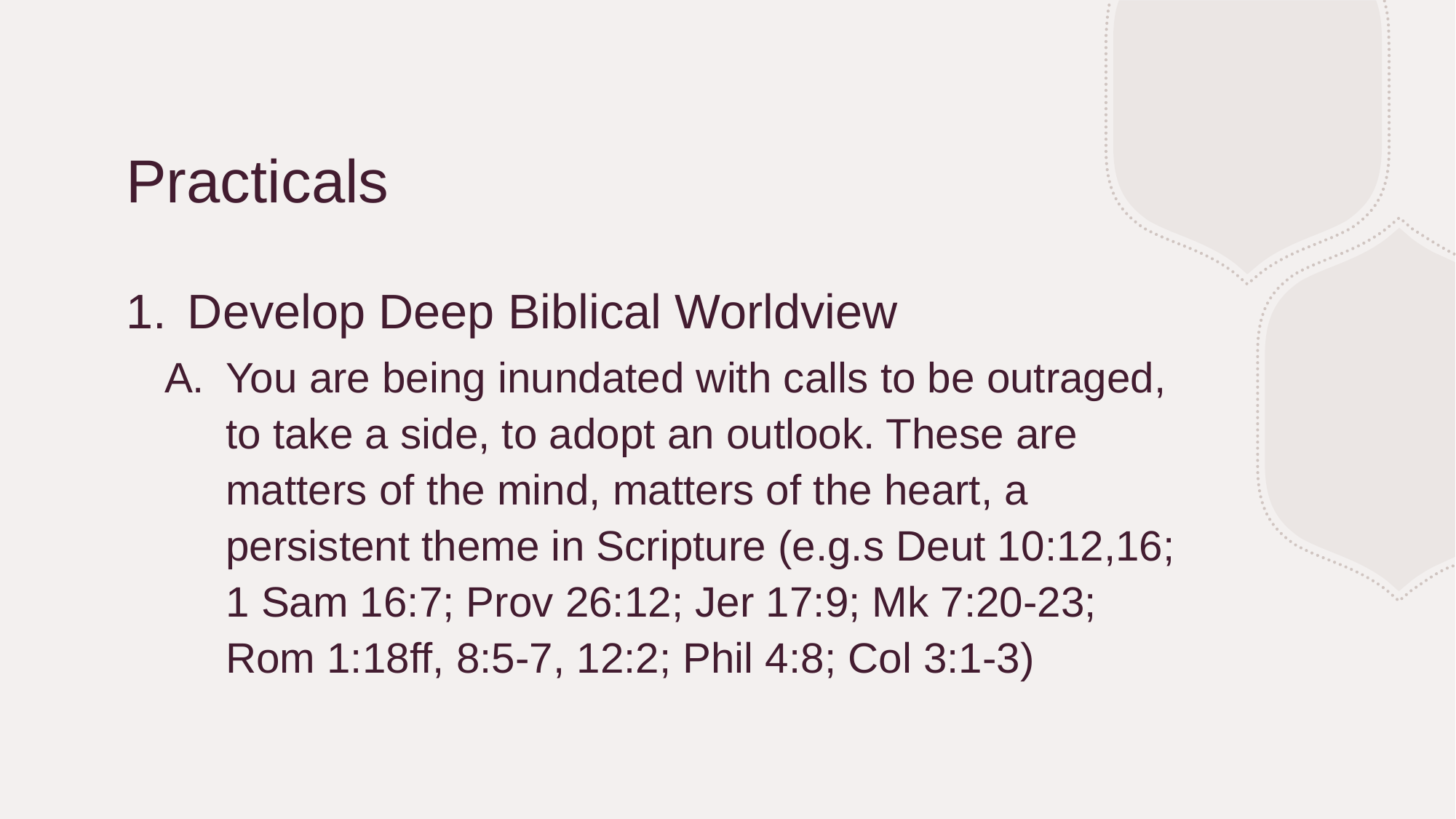

# Practicals
Develop Deep Biblical Worldview
You are being inundated with calls to be outraged, to take a side, to adopt an outlook. These are matters of the mind, matters of the heart, a persistent theme in Scripture (e.g.s Deut 10:12,16; 1 Sam 16:7; Prov 26:12; Jer 17:9; Mk 7:20-23; Rom 1:18ff, 8:5-7, 12:2; Phil 4:8; Col 3:1-3)